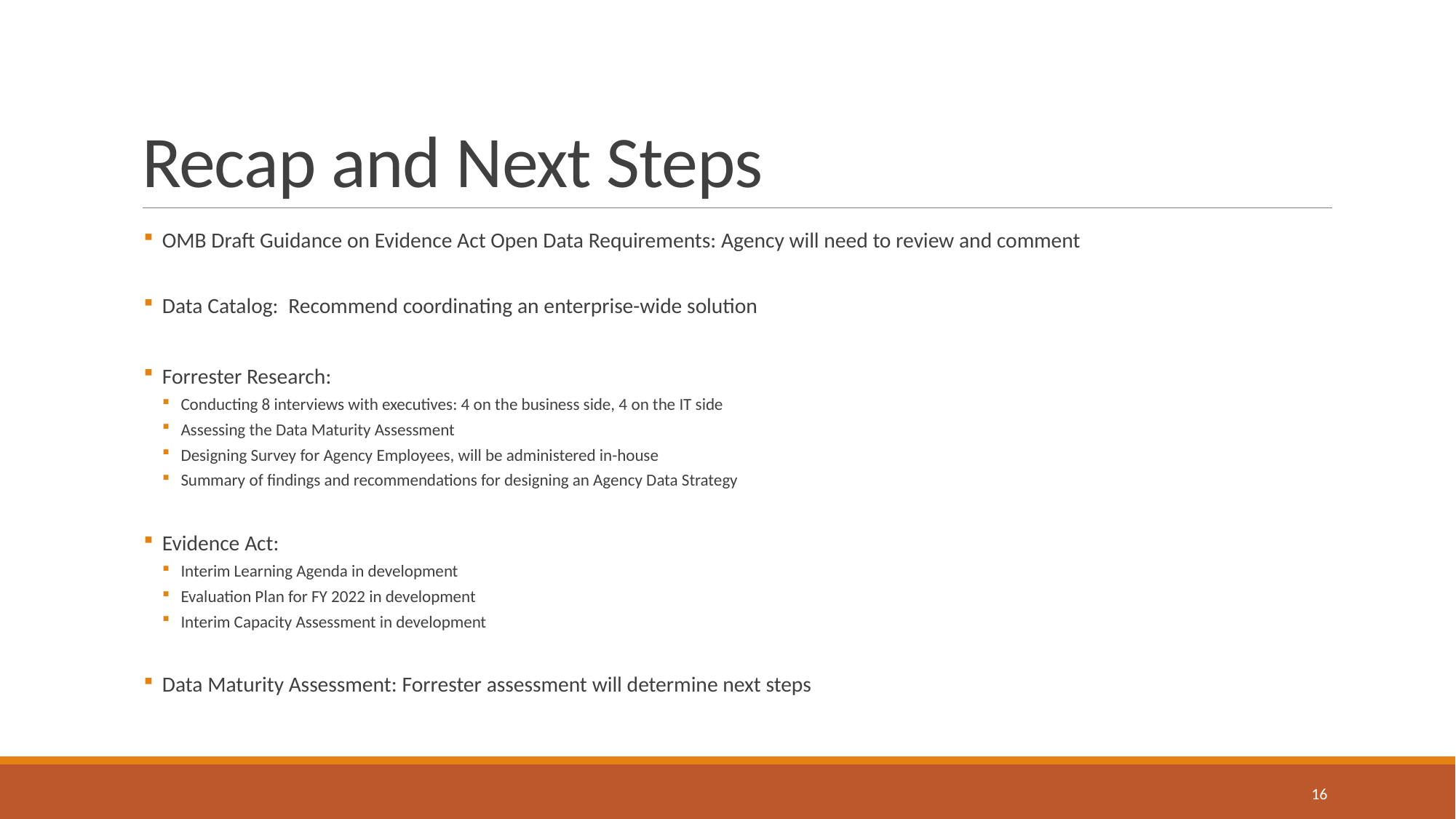

# Recap and Next Steps
OMB Draft Guidance on Evidence Act Open Data Requirements: Agency will need to review and comment

Data Catalog:  Recommend coordinating an enterprise-wide solution

Forrester Research:
Conducting 8 interviews with executives: 4 on the business side, 4 on the IT side
Assessing the Data Maturity Assessment
Designing Survey for Agency Employees, will be administered in-house
Summary of findings and recommendations for designing an Agency Data Strategy

Evidence Act:
Interim Learning Agenda in development
Evaluation Plan for FY 2022 in development
Interim Capacity Assessment in development

Data Maturity Assessment: Forrester assessment will determine next steps

16